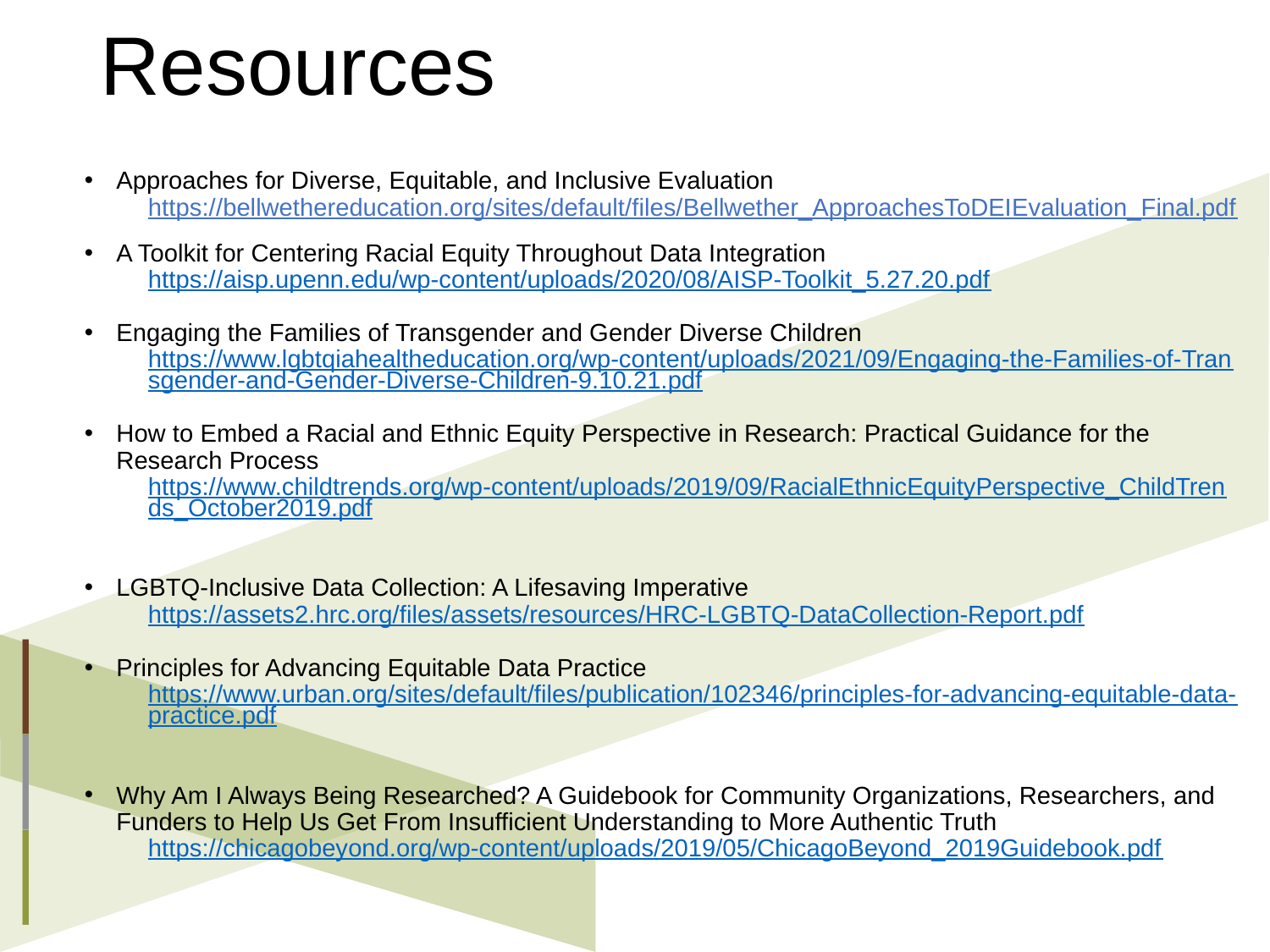

# Resources

Approaches for Diverse, Equitable, and Inclusive Evaluation
https://bellwethereducation.org/sites/default/files/Bellwether_ApproachesToDEIEvaluation_Final.pdf

A Toolkit for Centering Racial Equity Throughout Data Integration
https://aisp.upenn.edu/wp-content/uploads/2020/08/AISP-Toolkit_5.27.20.pdf

Engaging the Families of Transgender and Gender Diverse Children
https://www.lgbtqiahealtheducation.org/wp-content/uploads/2021/09/Engaging-the-Families-of-Transgender-and-Gender-Diverse-Children-9.10.21.pdf

How to Embed a Racial and Ethnic Equity Perspective in Research: Practical Guidance for the Research Process
https://www.childtrends.org/wp-content/uploads/2019/09/RacialEthnicEquityPerspective_ChildTrends_October2019.pdf

LGBTQ-Inclusive Data Collection: A Lifesaving Imperative
https://assets2.hrc.org/files/assets/resources/HRC-LGBTQ-DataCollection-Report.pdf

Principles for Advancing Equitable Data Practice
https://www.urban.org/sites/default/files/publication/102346/principles-for-advancing-equitable-data-practice.pdf

Why Am I Always Being Researched? A Guidebook for Community Organizations, Researchers, and Funders to Help Us Get From Insufficient Understanding to More Authentic Truth
https://chicagobeyond.org/wp-content/uploads/2019/05/ChicagoBeyond_2019Guidebook.pdf